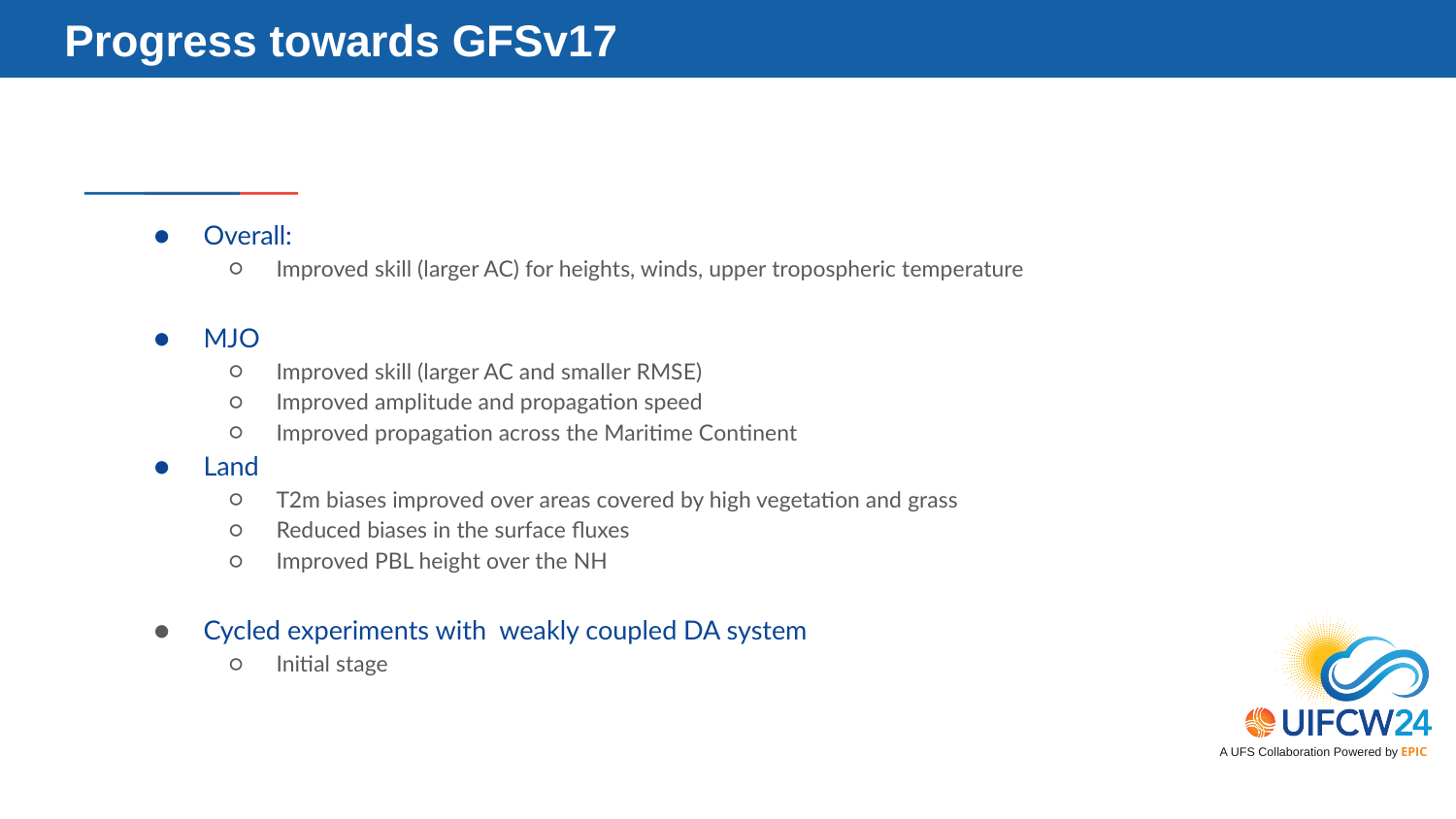

Progress towards GFSv17
Overall:
Improved skill (larger AC) for heights, winds, upper tropospheric temperature

MJO
Improved skill (larger AC and smaller RMSE)
Improved amplitude and propagation speed
Improved propagation across the Maritime Continent
Land
T2m biases improved over areas covered by high vegetation and grass
Reduced biases in the surface fluxes
Improved PBL height over the NH

Cycled experiments with  weakly coupled DA system
Initial stage